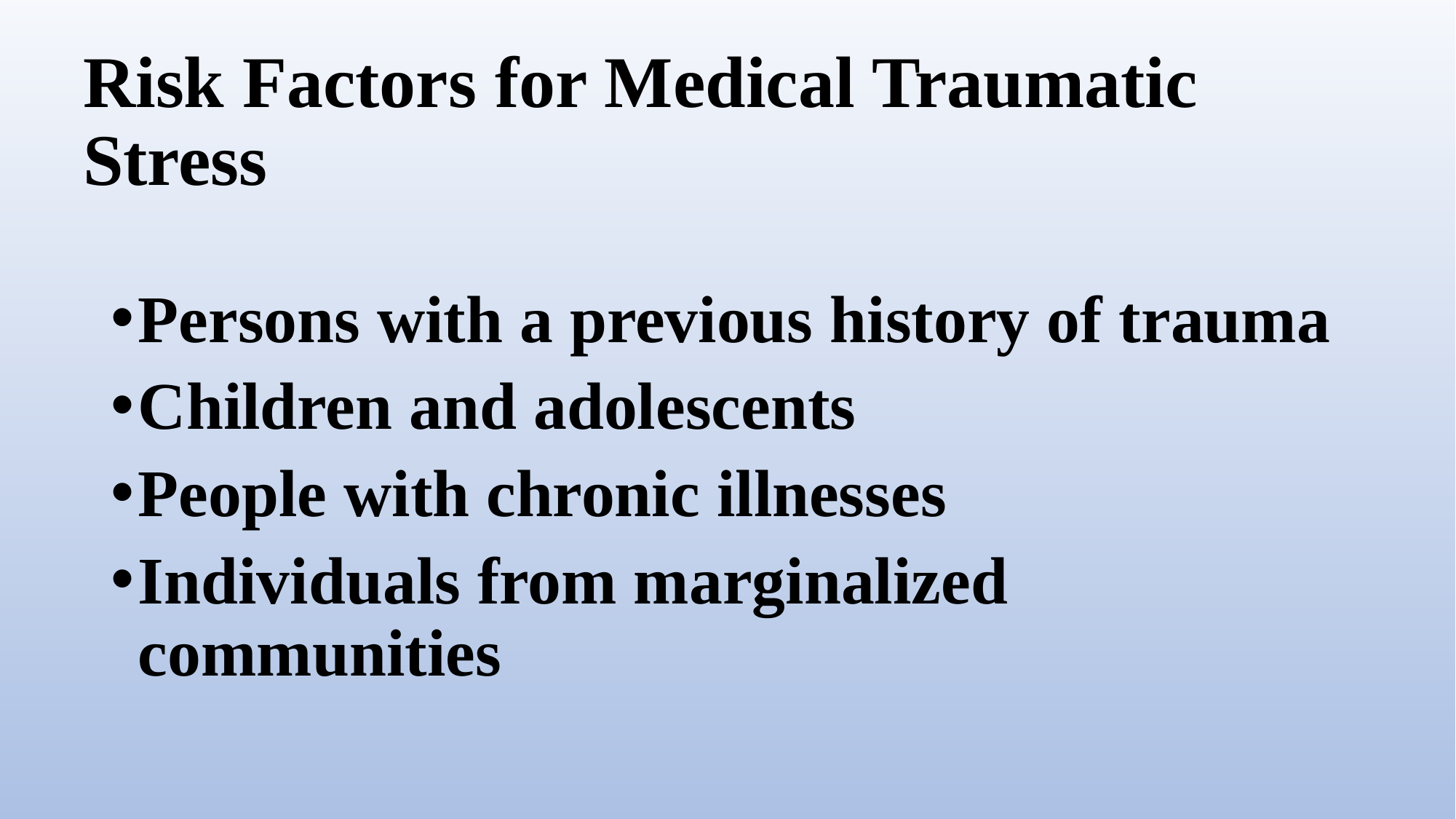

# Risk Factors for Medical Traumatic Stress

Persons with a previous history of trauma
Children and adolescents
People with chronic illnesses
Individuals from marginalized communities